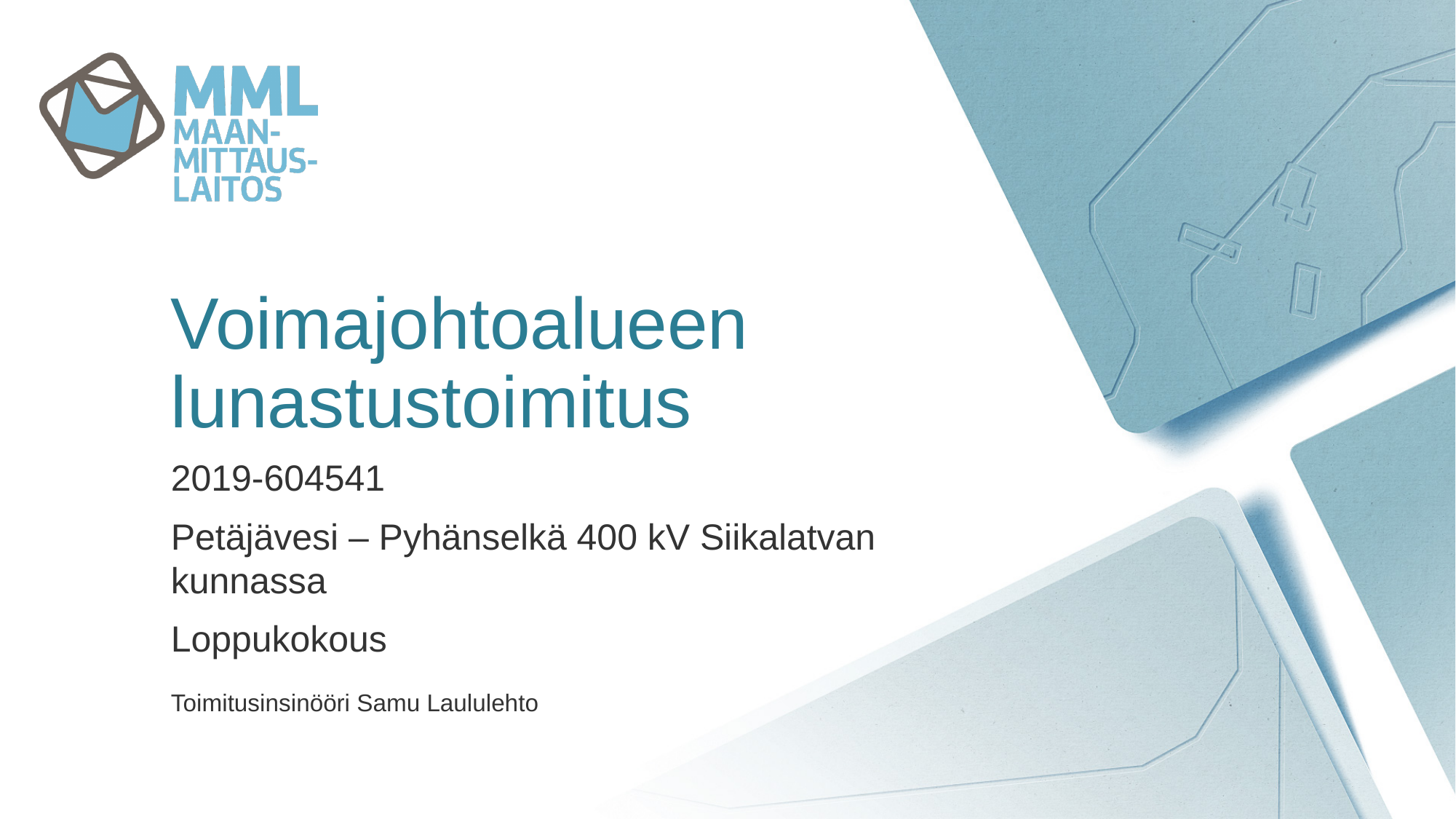

# Voimajohtoalueen lunastustoimitus
2019-604541
Petäjävesi – Pyhänselkä 400 kV Siikalatvan kunnassa
Loppukokous
Toimitusinsinööri Samu Laululehto